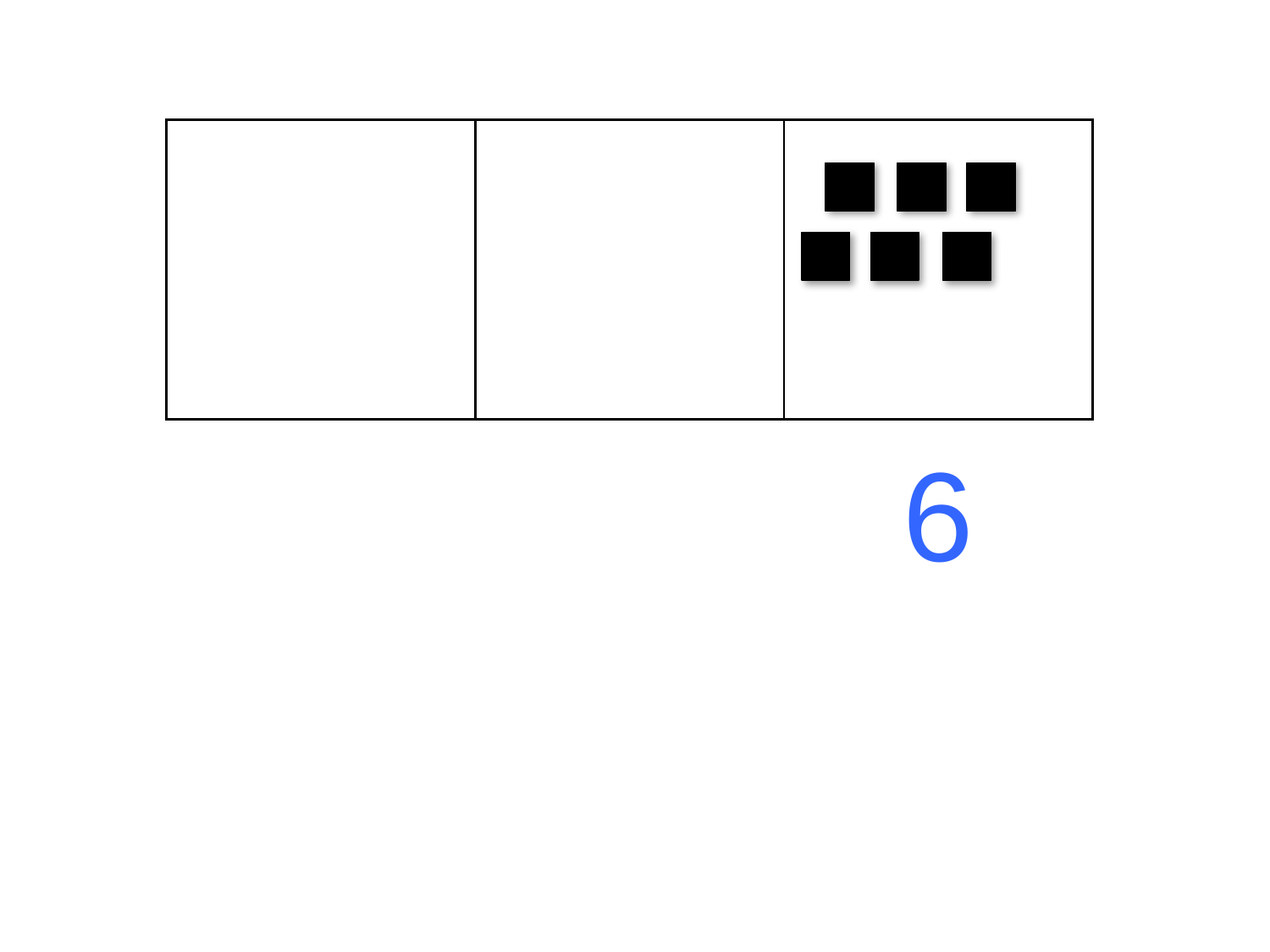

|  |  |  |
| --- | --- | --- |

|  |  | 6 |
| --- | --- | --- |